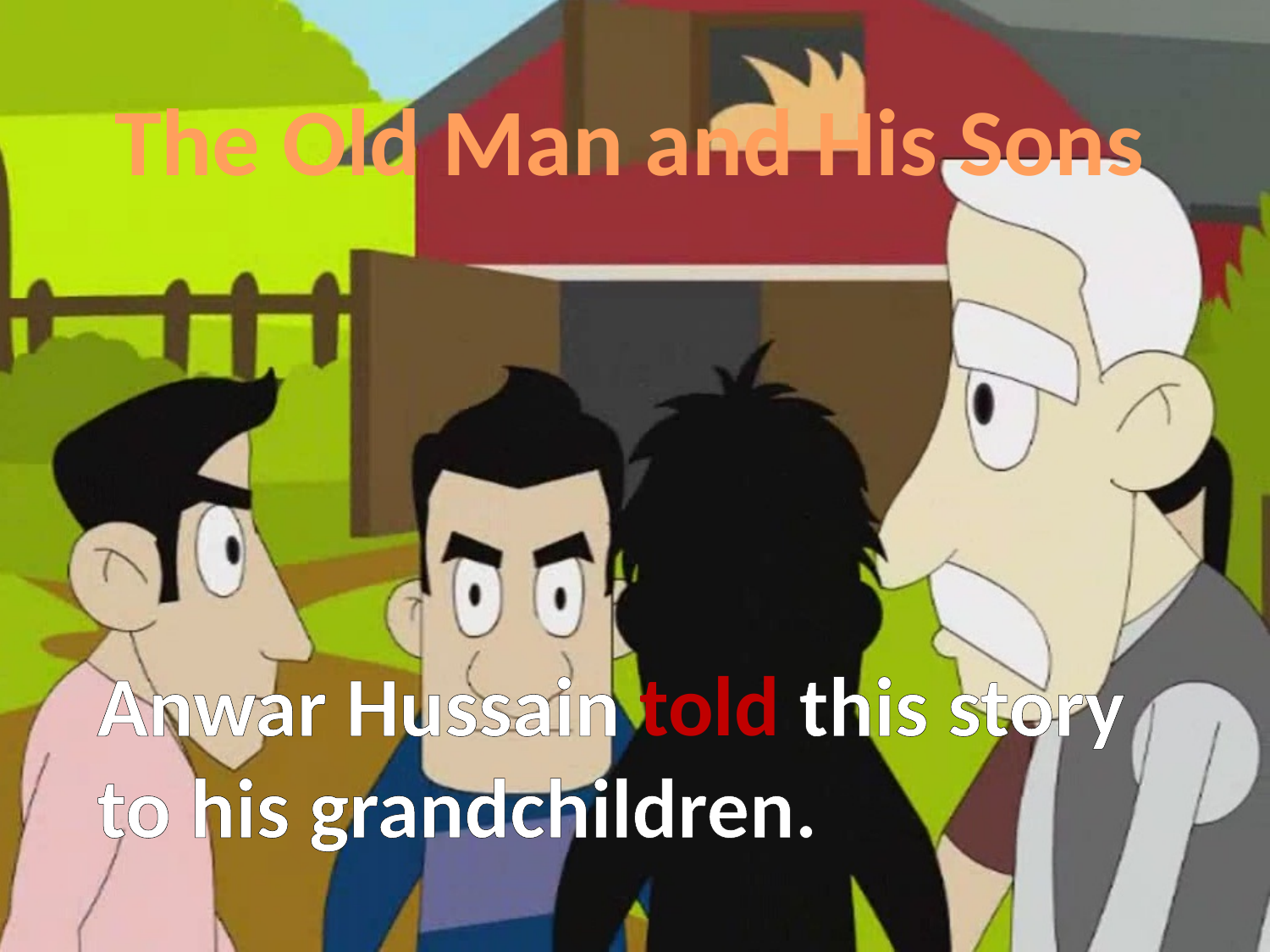

The Old Man and His Sons
Anwar Hussain told this story
to his grandchildren.